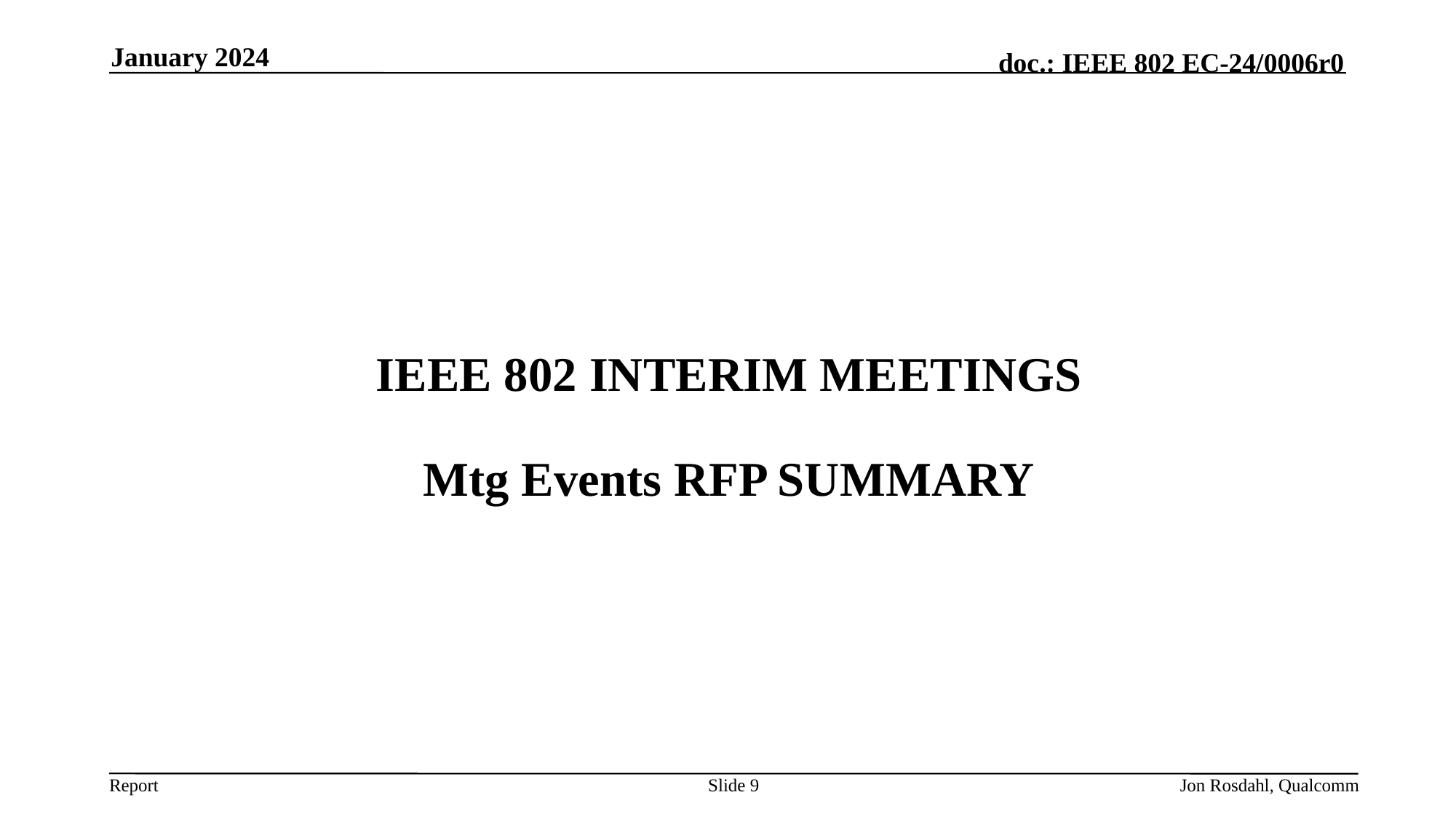

January 2024
# IEEE 802 INTERIM MEETINGS
Mtg Events RFP SUMMARY

Slide 9
Jon Rosdahl, Qualcomm